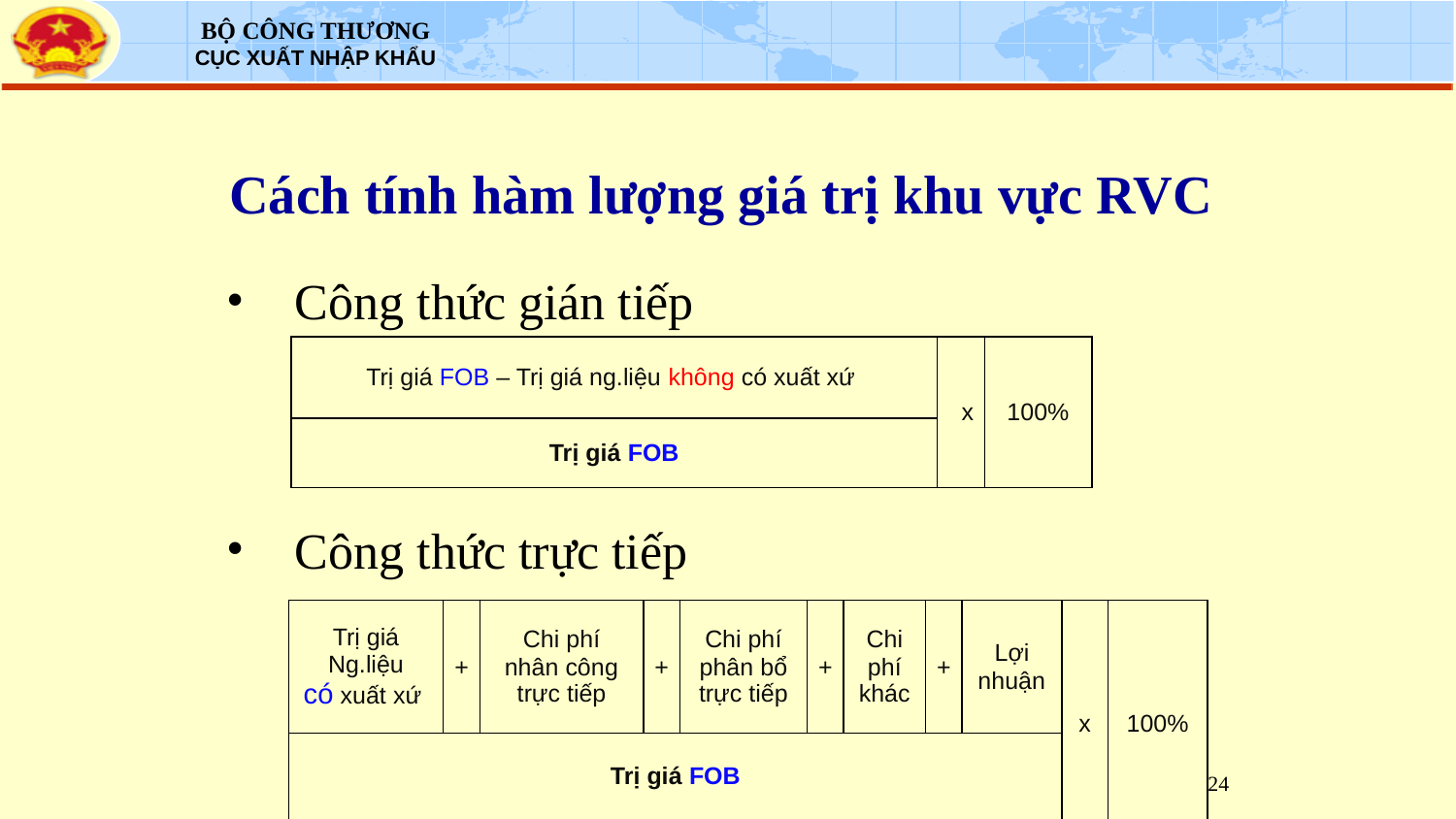

# Cách tính hàm lượng giá trị khu vực RVC
Công thức gián tiếp
| Trị giá FOB – Trị giá ng.liệu không có xuất xứ | x | 100% |
| --- | --- | --- |
| Trị giá FOB |  |  |
Công thức trực tiếp
| Trị giá Ng.liệu có xuất xứ | + | Chi phí nhân công trực tiếp | + | Chi phí phân bổ trực tiếp | + | Chi phí khác | + | Lợi nhuận | x | 100% |
| --- | --- | --- | --- | --- | --- | --- | --- | --- | --- | --- |
| Trị giá FOB |  |  |  |  |  |  |  |  |  |  |
24